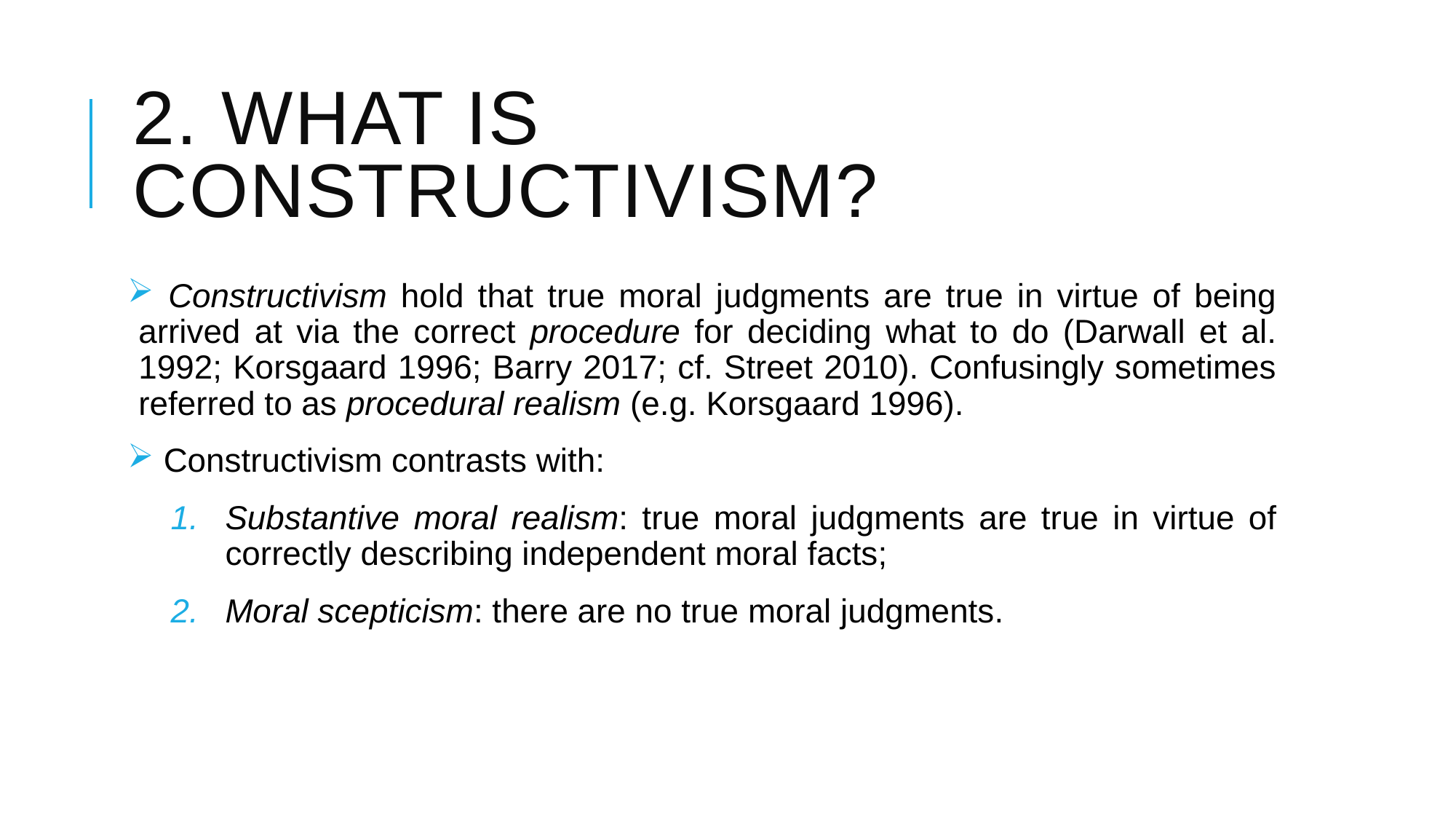

# 2. What is constructivism?
 Constructivism hold that true moral judgments are true in virtue of being arrived at via the correct procedure for deciding what to do (Darwall et al. 1992; Korsgaard 1996; Barry 2017; cf. Street 2010). Confusingly sometimes referred to as procedural realism (e.g. Korsgaard 1996).
 Constructivism contrasts with:
Substantive moral realism: true moral judgments are true in virtue of correctly describing independent moral facts;
Moral scepticism: there are no true moral judgments.